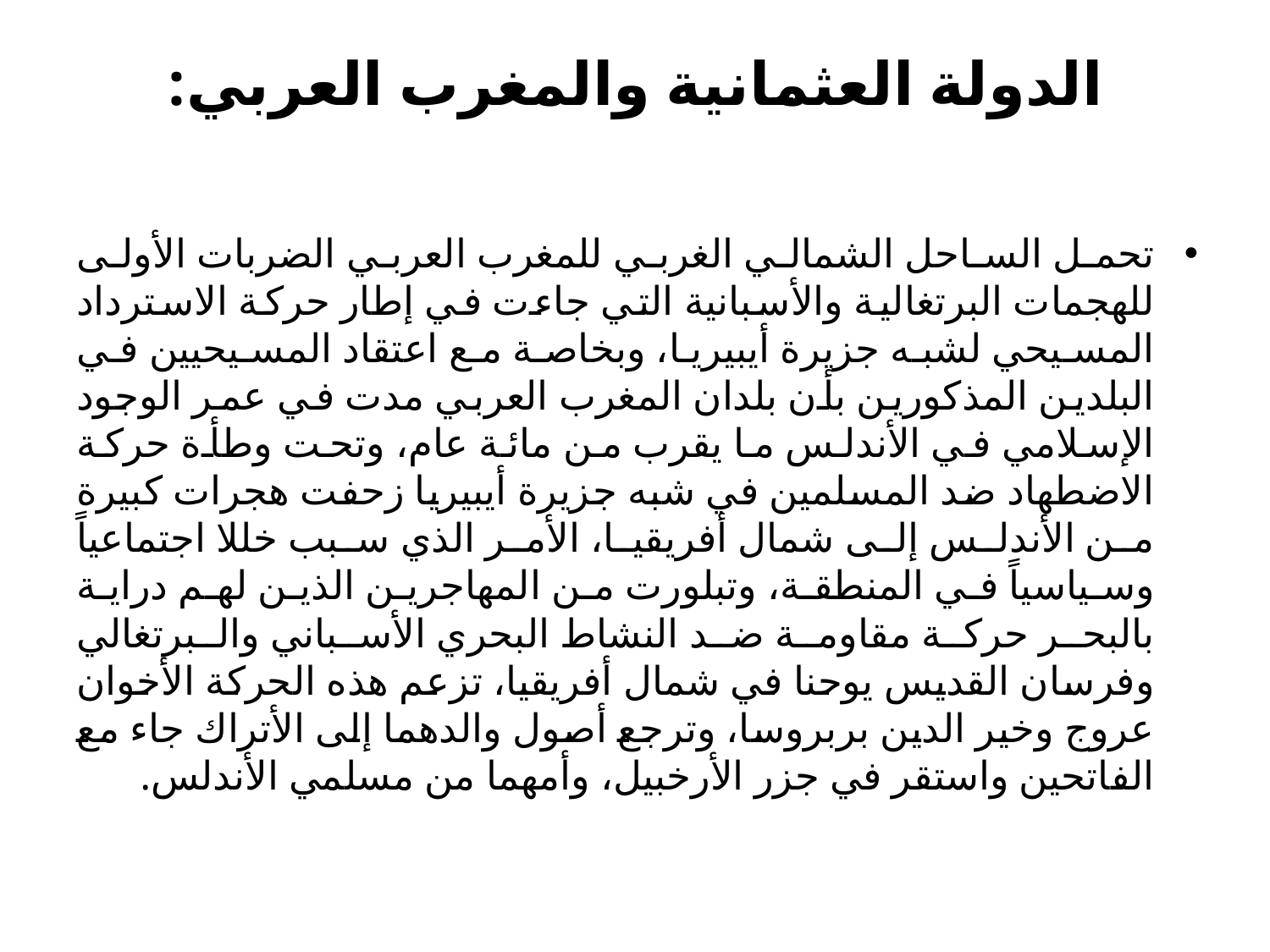

# الدولة العثمانية والمغرب العربي:
تحمل الساحل الشمالي الغربي للمغرب العربي الضربات الأولى للهجمات البرتغالية والأسبانية التي جاءت في إطار حركة الاسترداد المسيحي لشبه جزيرة أيبيريا، وبخاصة مع اعتقاد المسيحيين في البلدين المذكورين بأن بلدان المغرب العربي مدت في عمر الوجود الإسلامي في الأندلس ما يقرب من مائة عام، وتحت وطأة حركة الاضطهاد ضد المسلمين في شبه جزيرة أيبيريا زحفت هجرات كبيرة من الأندلس إلى شمال أفريقيا، الأمر الذي سبب خللا اجتماعياً وسياسياً في المنطقة، وتبلورت من المهاجرين الذين لهم دراية بالبحر حركة مقاومة ضد النشاط البحري الأسباني والبرتغالي وفرسان القديس يوحنا في شمال أفريقيا، تزعم هذه الحركة الأخوان عروج وخير الدين بربروسا، وترجع أصول والدهما إلى الأتراك جاء مع الفاتحين واستقر في جزر الأرخبيل، وأمهما من مسلمي الأندلس.